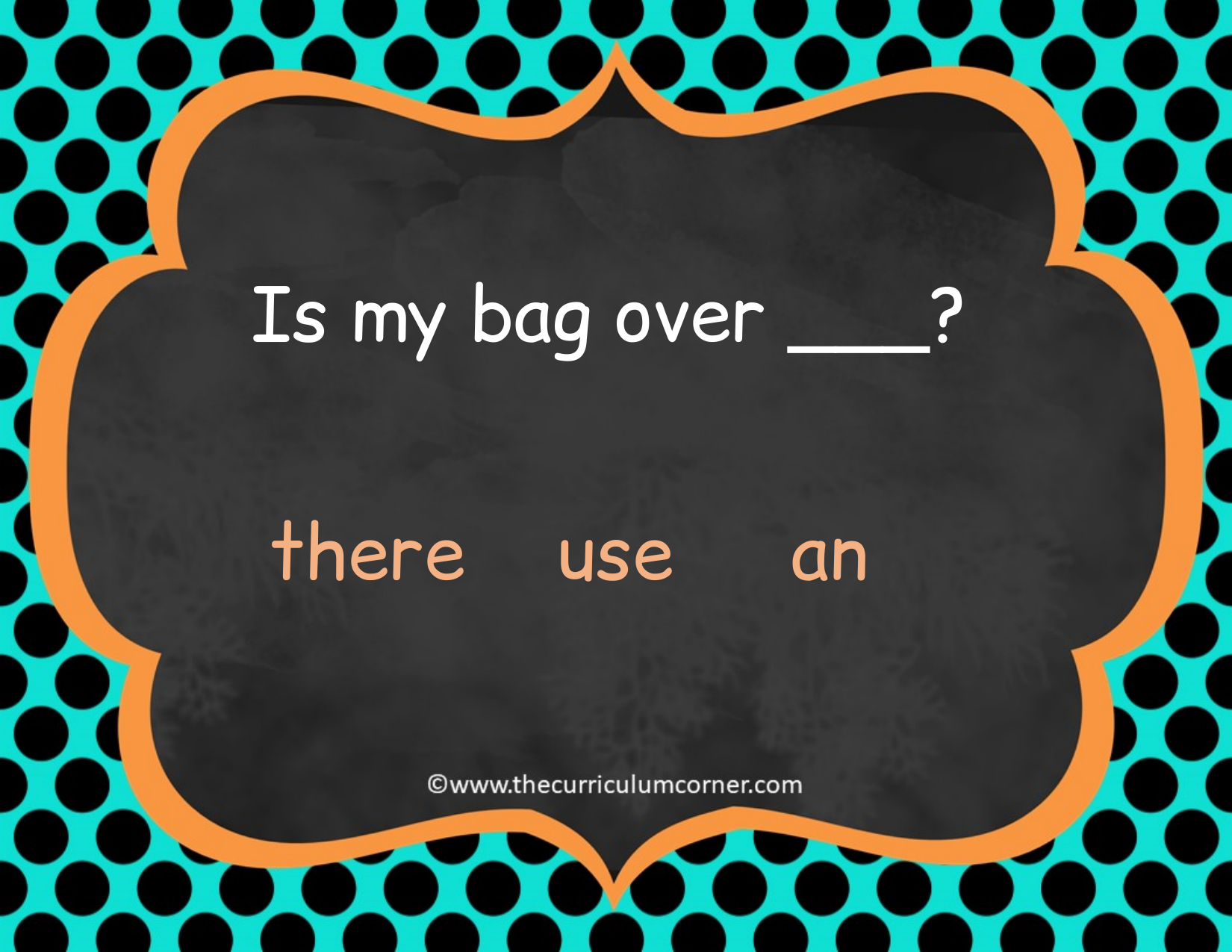

Is my bag over ___?
there
use
an